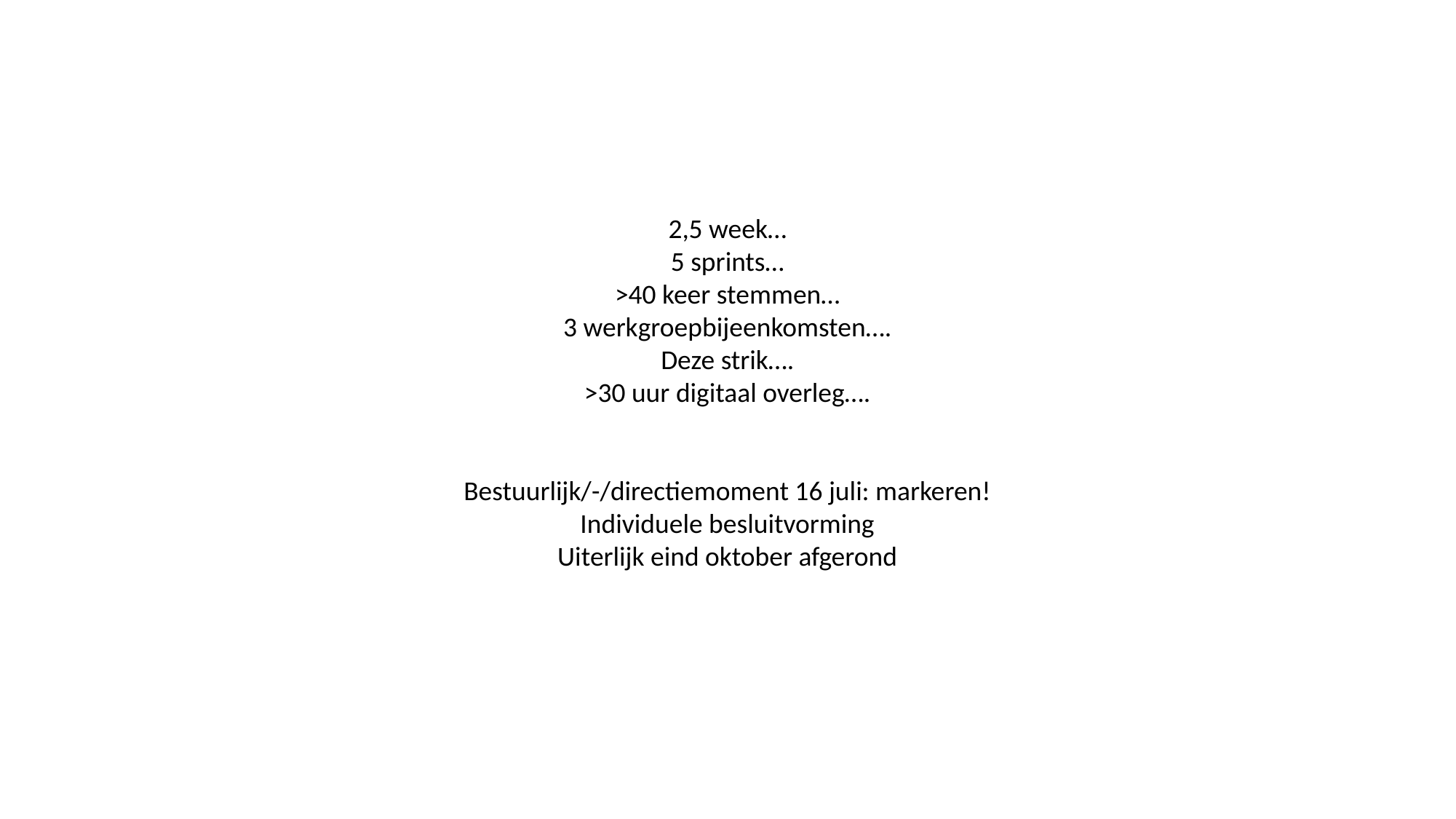

2,5 week…
5 sprints…
>40 keer stemmen…
3 werkgroepbijeenkomsten….
Deze strik….
>30 uur digitaal overleg….

Bestuurlijk/-/directiemoment 16 juli: markeren!
Individuele besluitvorming
Uiterlijk eind oktober afgerond